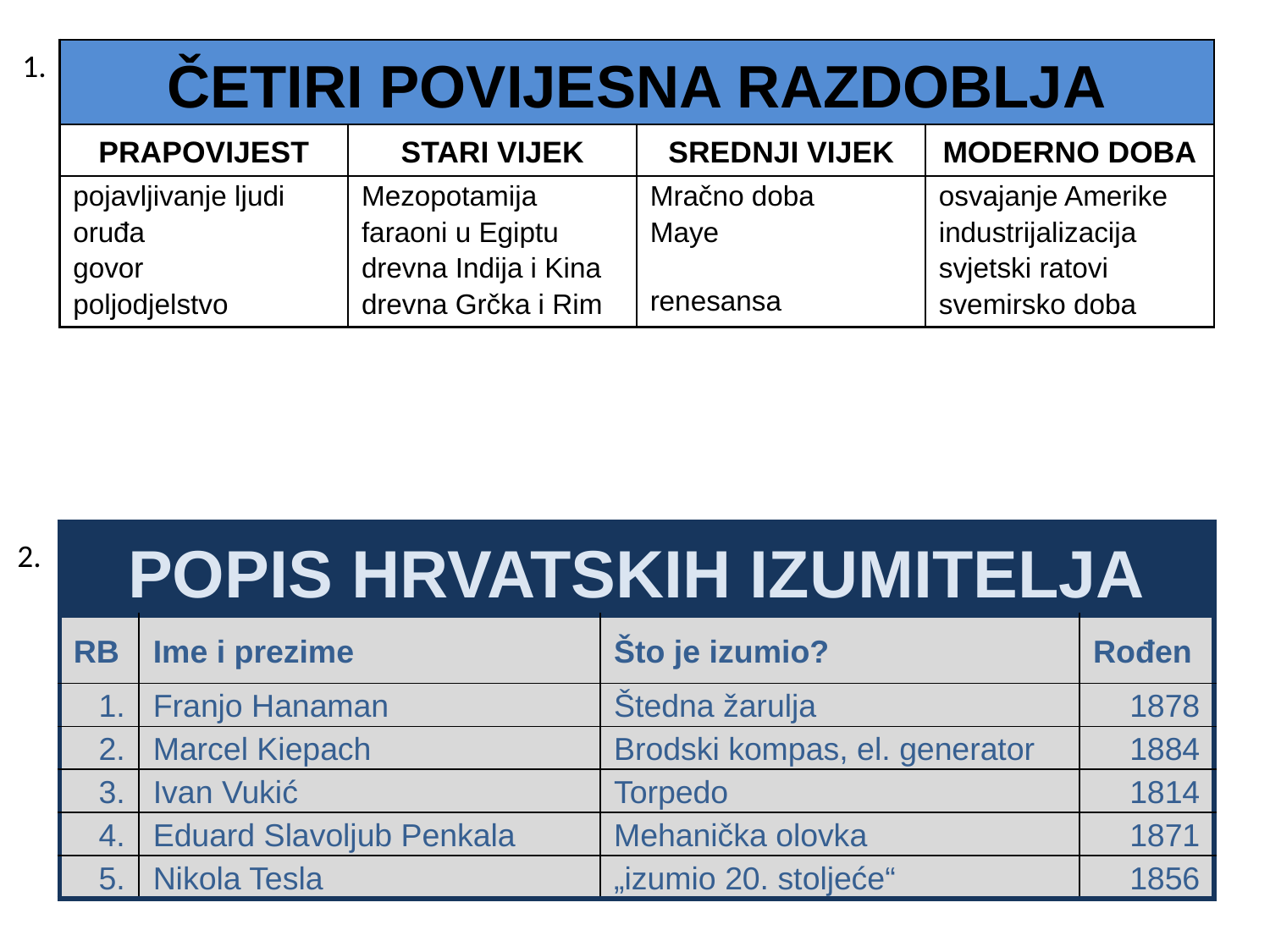

1.
| ČETIRI POVIJESNA RAZDOBLJA |  |  |  |
| --- | --- | --- | --- |
| PRAPOVIJEST | STARI VIJEK | SREDNJI VIJEK | MODERNO DOBA |
| pojavljivanje ljudi oruđa govor poljodjelstvo | Mezopotamija faraoni u Egiptu drevna Indija i Kina drevna Grčka i Rim | Mračno doba Maye renesansa | osvajanje Amerike industrijalizacija svjetski ratovi svemirsko doba |
| POPIS HRVATSKIH IZUMITELJA |  |  |  |
| --- | --- | --- | --- |
| RB | Ime i prezime | Što je izumio? | Rođen |
| 1. | Franjo Hanaman | Štedna žarulja | 1878 |
| 2. | Marcel Kiepach | Brodski kompas, el. generator | 1884 |
| 3. | Ivan Vukić | Torpedo | 1814 |
| 4. | Eduard Slavoljub Penkala | Mehanička olovka | 1871 |
| 5. | Nikola Tesla | „izumio 20. stoljeće“ | 1856 |
2.